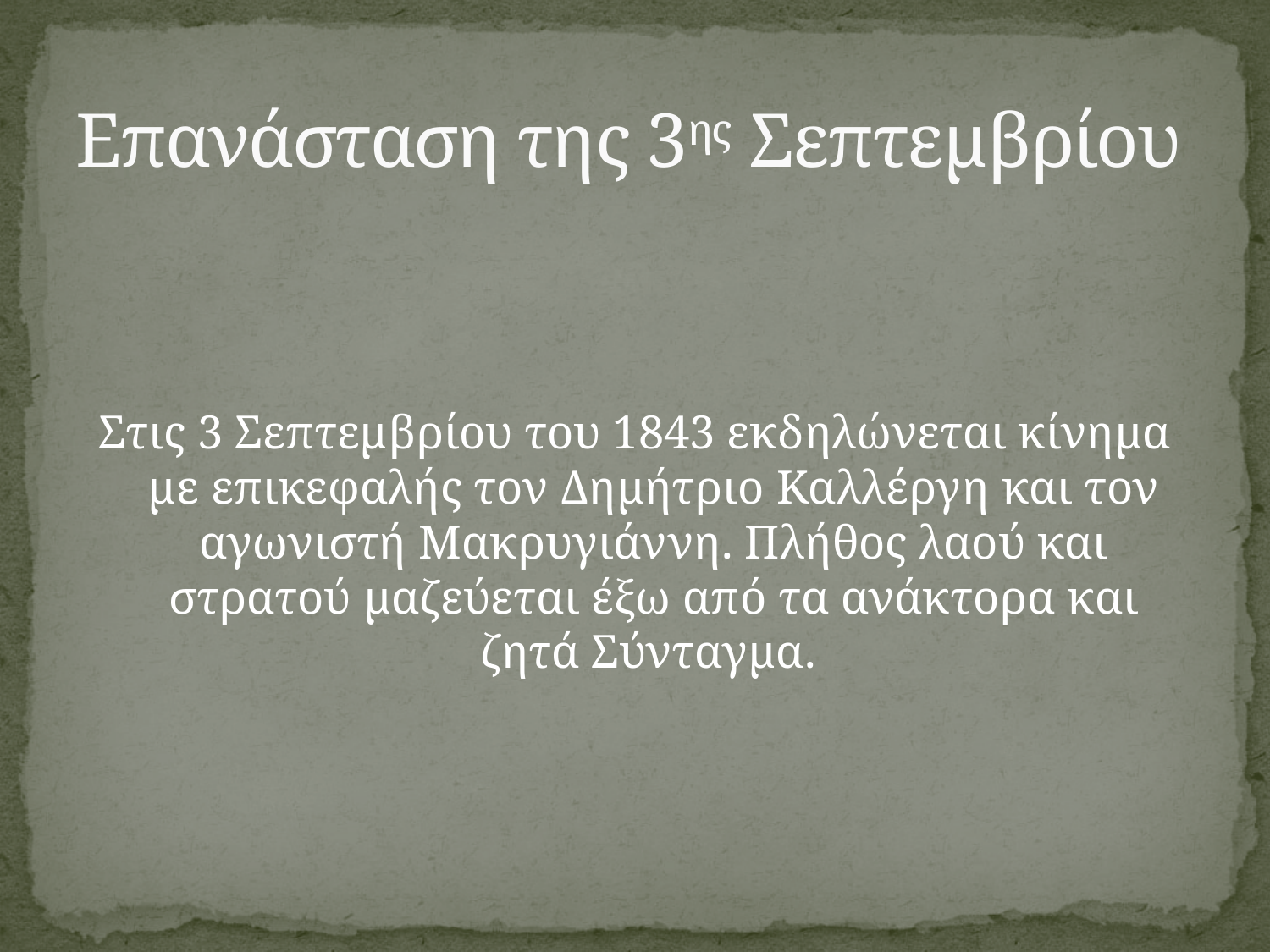

# Επανάσταση της 3ης Σεπτεμβρίου
Στις 3 Σεπτεμβρίου του 1843 εκδηλώνεται κίνημα με επικεφαλής τον Δημήτριο Καλλέργη και τον αγωνιστή Μακρυγιάννη. Πλήθος λαού και στρατού μαζεύεται έξω από τα ανάκτορα και ζητά Σύνταγμα.